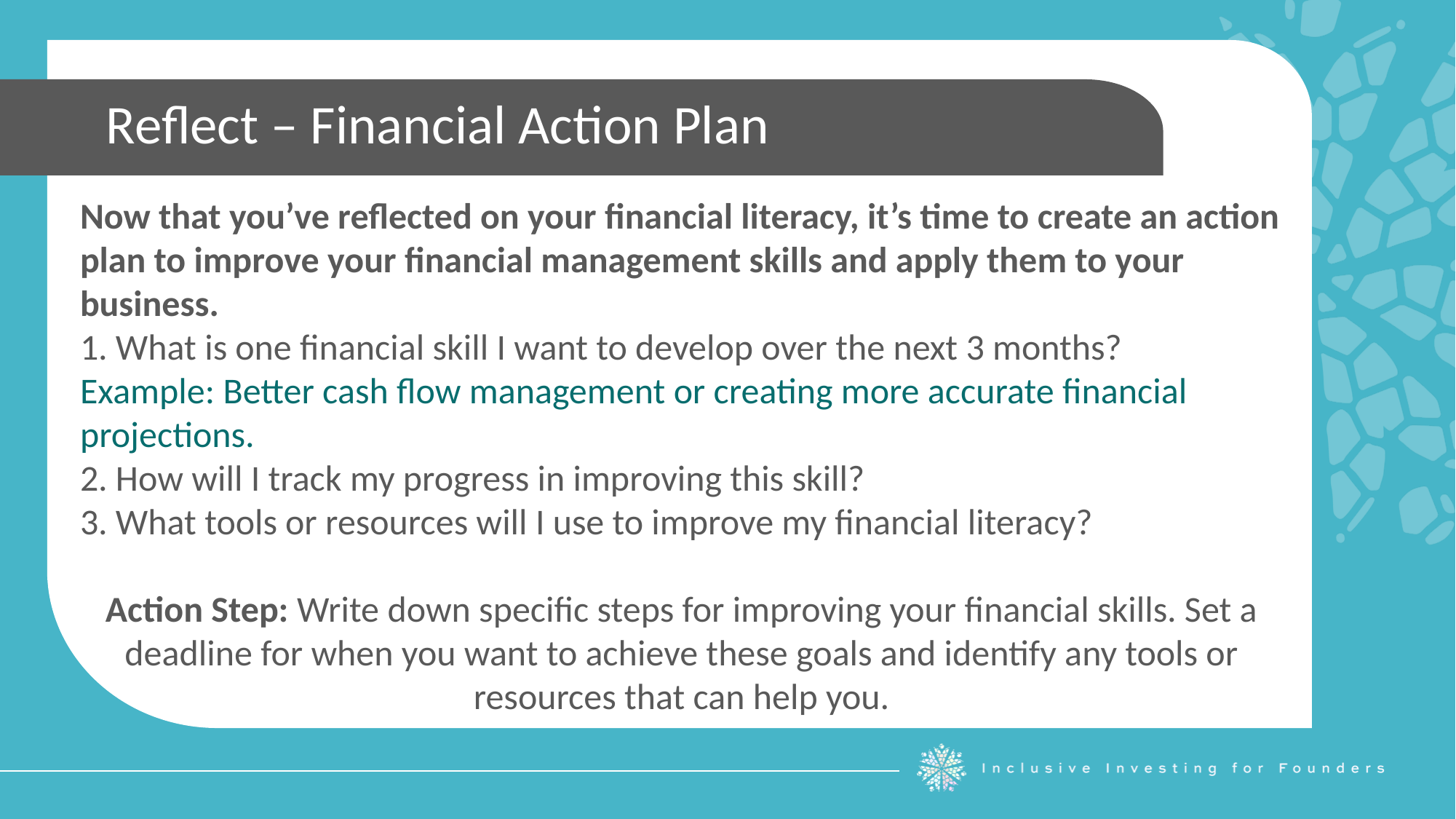

Reflect – Financial Action Plan
Now that you’ve reflected on your financial literacy, it’s time to create an action plan to improve your financial management skills and apply them to your business.
1. What is one financial skill I want to develop over the next 3 months?
Example: Better cash flow management or creating more accurate financial projections.
2. How will I track my progress in improving this skill?
3. What tools or resources will I use to improve my financial literacy?
Action Step: Write down specific steps for improving your financial skills. Set a deadline for when you want to achieve these goals and identify any tools or resources that can help you.